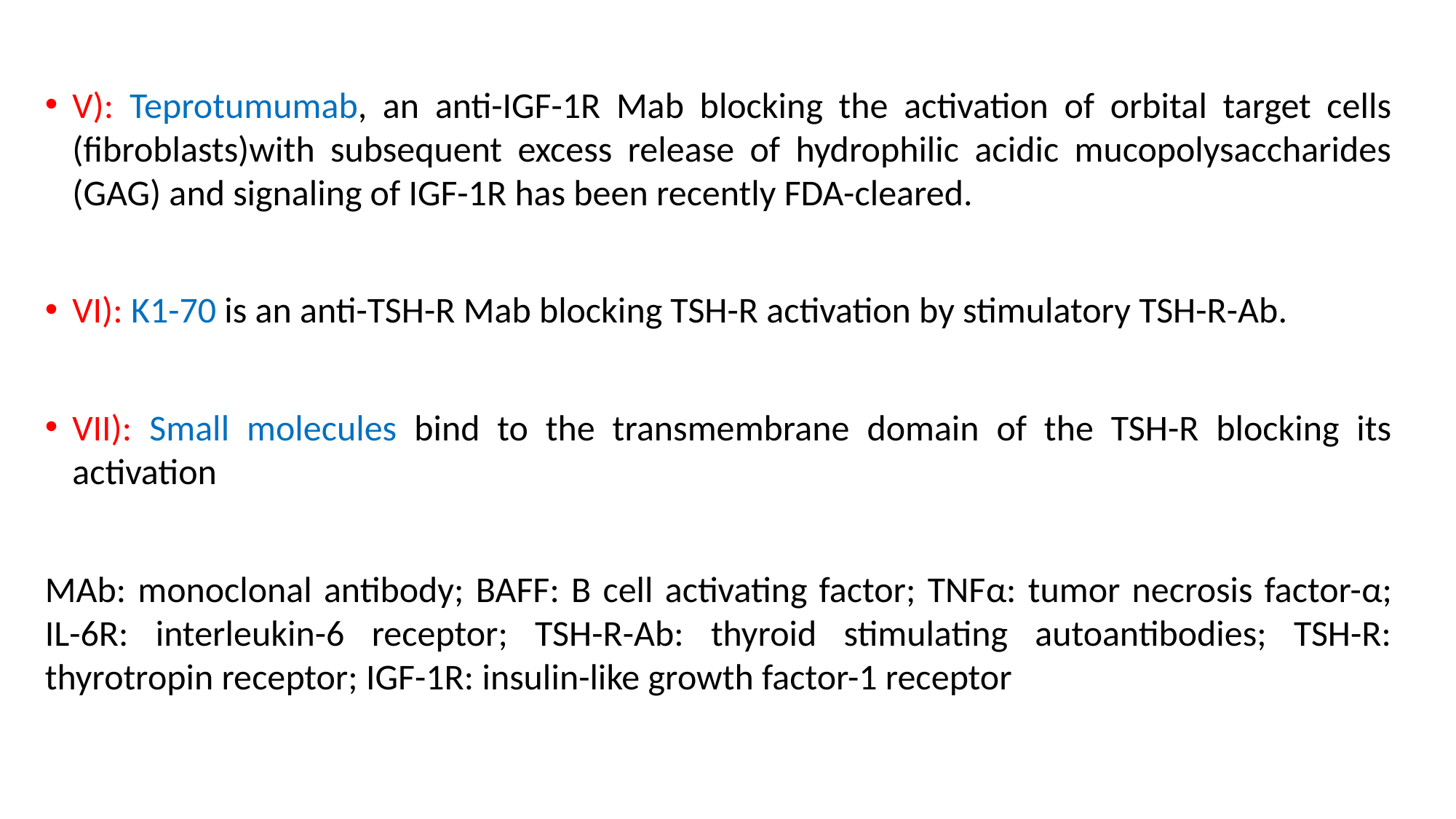

V): Teprotumumab, an anti-IGF-1R Mab blocking the activation of orbital target cells (fibroblasts)with subsequent excess release of hydrophilic acidic mucopolysaccharides (GAG) and signaling of IGF-1R has been recently FDA-cleared.

VI): K1-70 is an anti-TSH-R Mab blocking TSH-R activation by stimulatory TSH-R-Ab.

VII): Small molecules bind to the transmembrane domain of the TSH-R blocking its activation

MAb: monoclonal antibody; BAFF: B cell activating factor; TNFα: tumor necrosis factor-α; IL-6R: interleukin-6 receptor; TSH-R-Ab: thyroid stimulating autoantibodies; TSH-R: thyrotropin receptor; IGF-1R: insulin-like growth factor-1 receptor